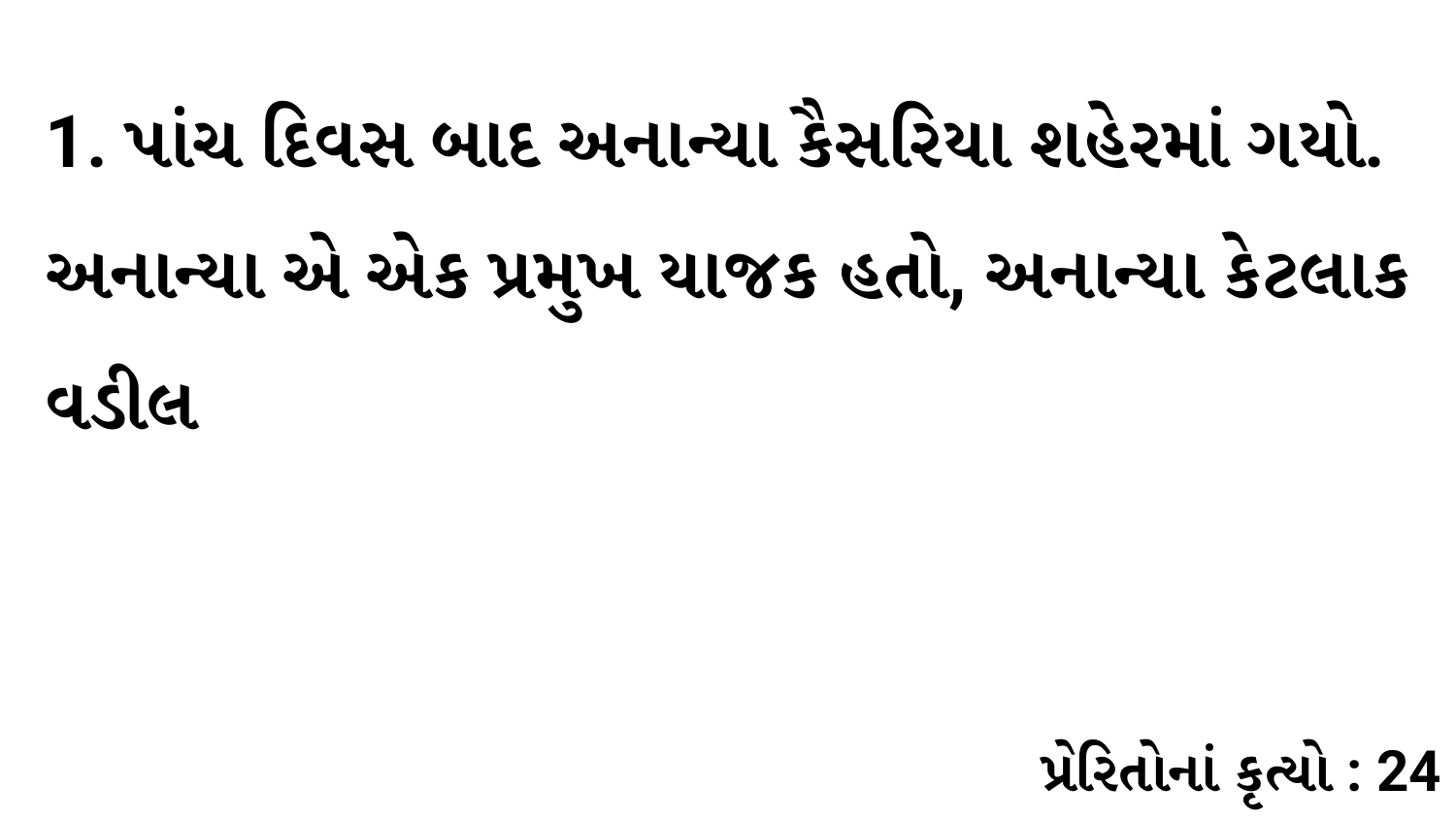

1. પાંચ દિવસ બાદ અનાન્યા કૈસરિયા શહેરમાં ગયો. અનાન્યા એ એક પ્રમુખ યાજક હતો, અનાન્યા કેટલાક વડીલ
પ્રેરિતોનાં કૃત્યો : 24